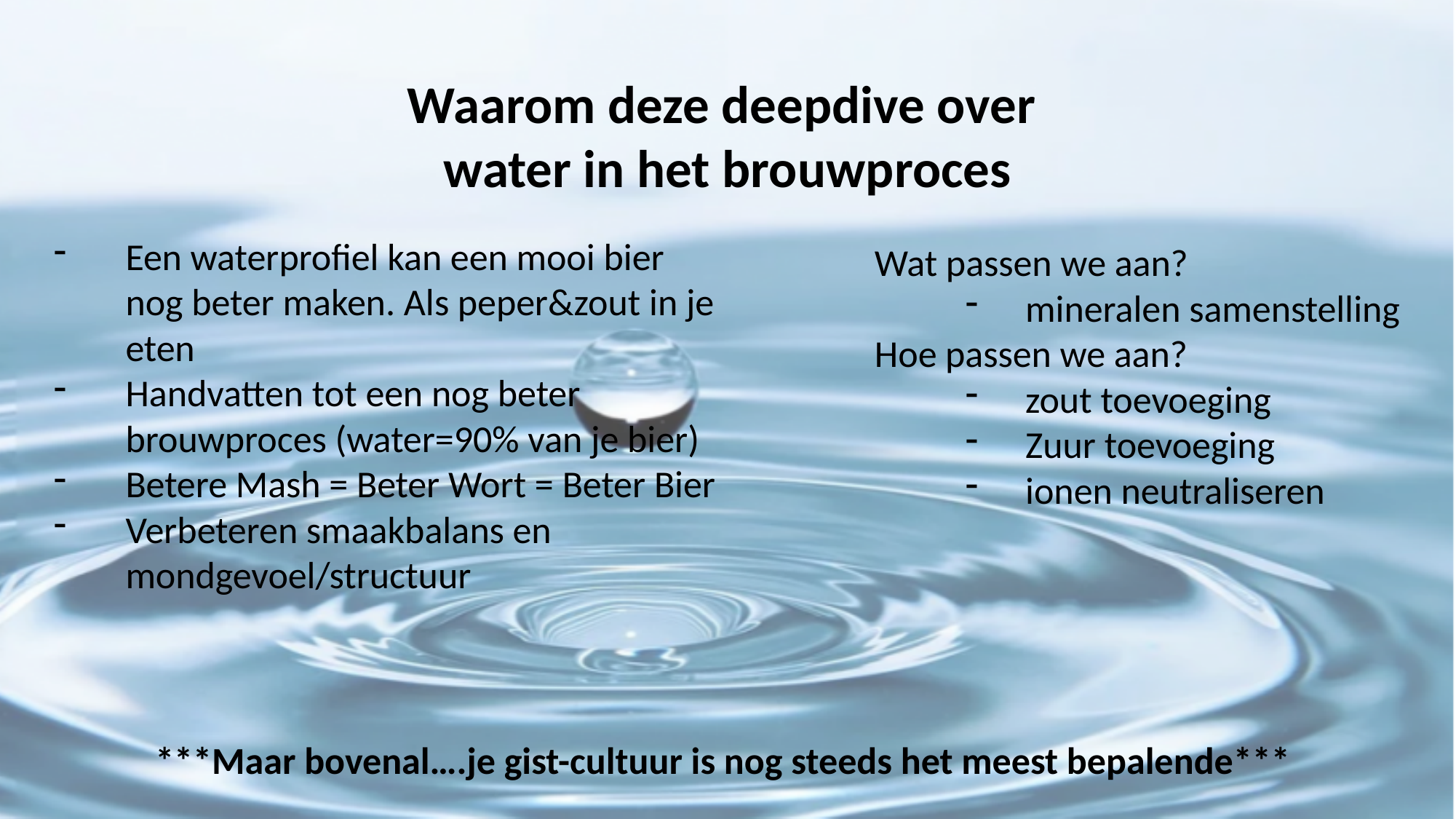

Waarom deze deepdive over
water in het brouwproces
Een waterprofiel kan een mooi bier nog beter maken. Als peper&zout in je eten
Handvatten tot een nog beter brouwproces (water=90% van je bier)
Betere Mash = Beter Wort = Beter Bier
Verbeteren smaakbalans en mondgevoel/structuur
Wat passen we aan?
mineralen samenstelling
Hoe passen we aan?
zout toevoeging
Zuur toevoeging
ionen neutraliseren
***Maar bovenal….je gist-cultuur is nog steeds het meest bepalende***